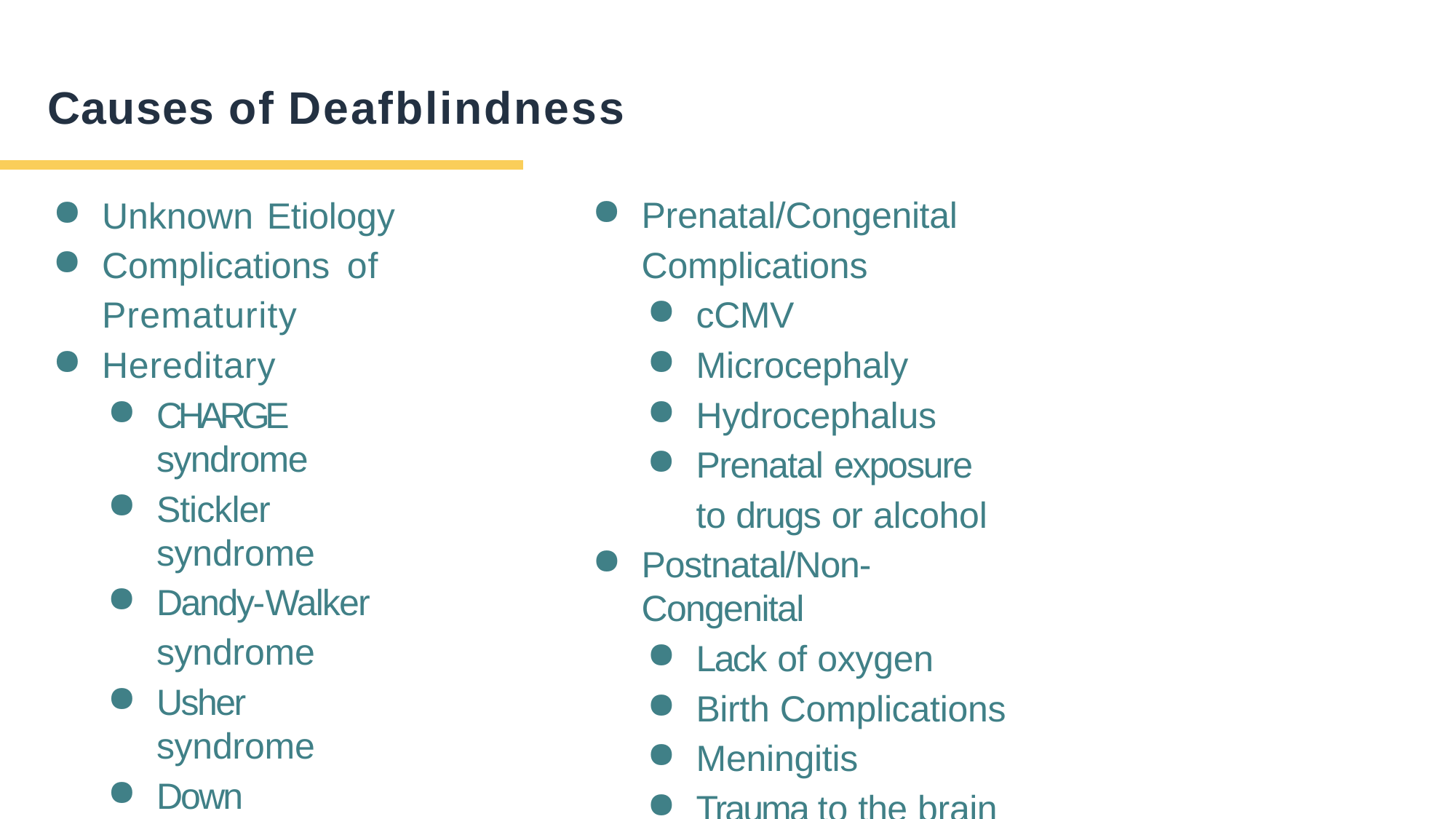

# Causes of Deafblindness
Unknown Etiology
Complications of Prematurity
Hereditary
CHARGE syndrome
Stickler syndrome
Dandy-Walker syndrome
Usher syndrome
Down syndrome
Prenatal/Congenital Complications
cCMV
Microcephaly
Hydrocephalus
Prenatal exposure to drugs or alcohol
Postnatal/Non-Congenital
Lack of oxygen
Birth Complications
Meningitis
Trauma to the brain